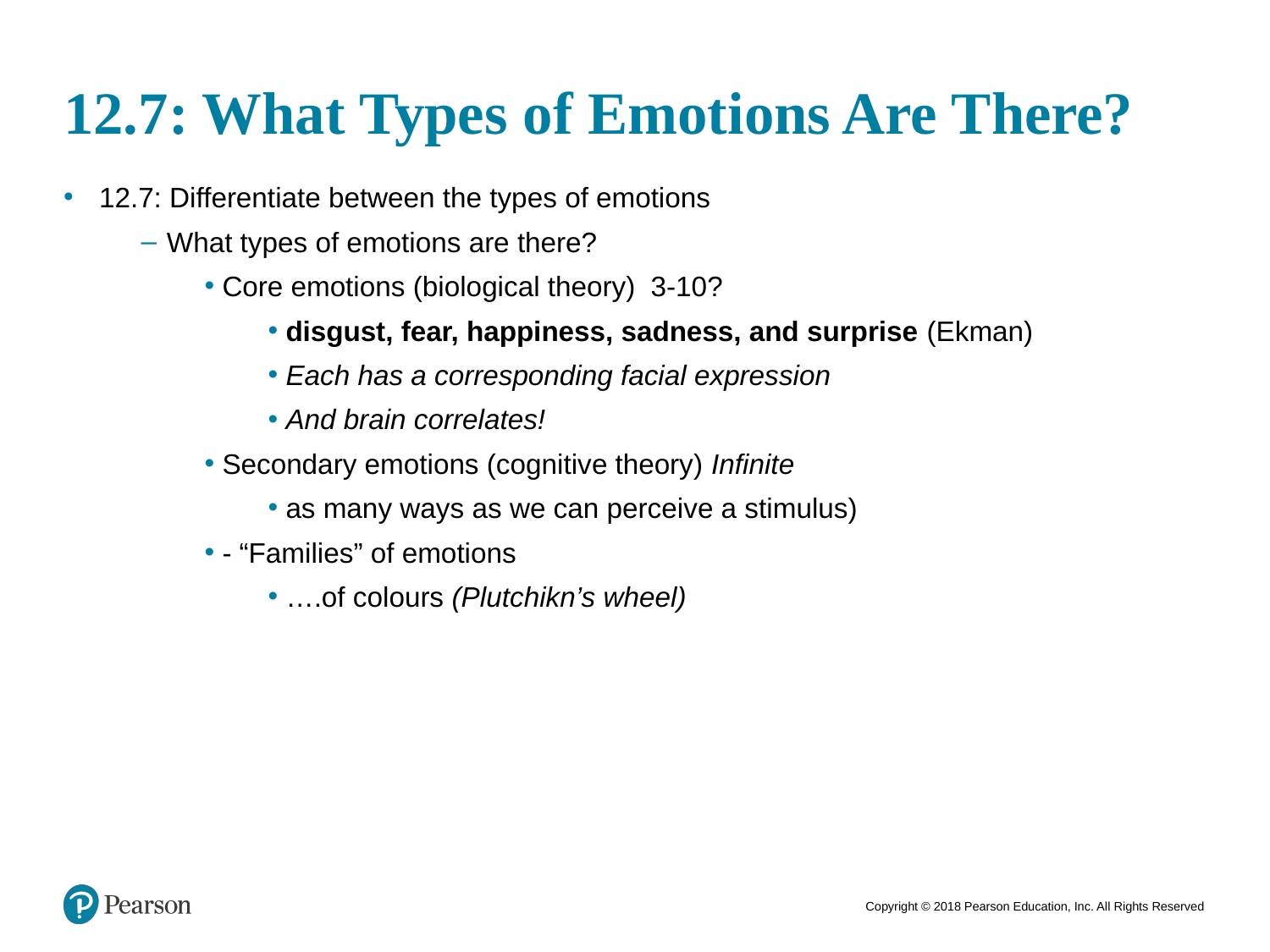

15
# 12.7: What Types of Emotions Are There?
12.7: Differentiate between the types of emotions
What types of emotions are there?
Core emotions (biological theory)  3-10?
disgust, fear, happiness, sadness, and surprise (Ekman)
Each has a corresponding facial expression
And brain correlates!
Secondary emotions (cognitive theory) Infinite
as many ways as we can perceive a stimulus)
- “Families” of emotions
….of colours (Plutchikn’s wheel)